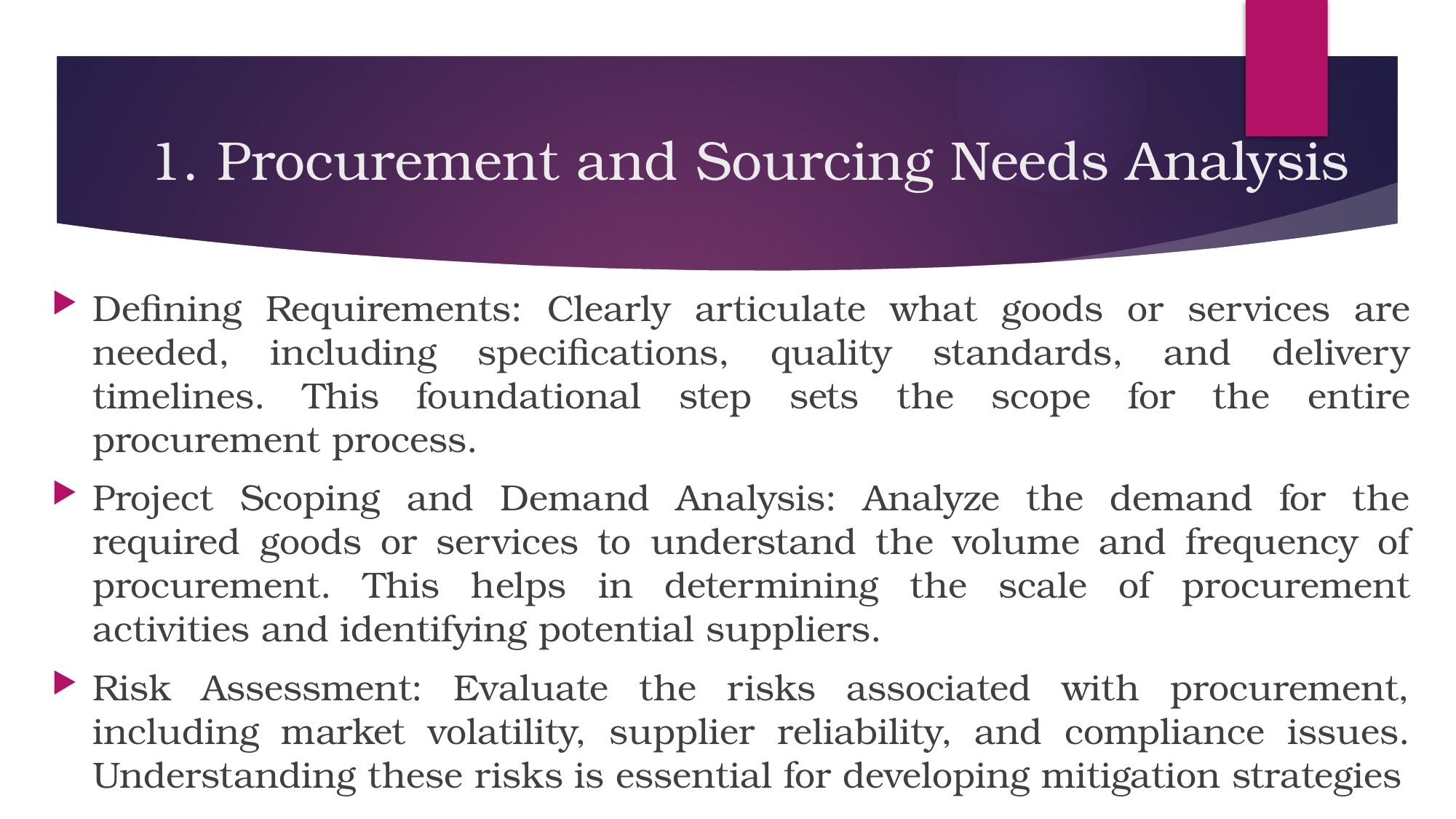

# 1. Procurement and Sourcing Needs Analysis
Defining Requirements: Clearly articulate what goods or services are needed, including specifications, quality standards, and delivery timelines. This foundational step sets the scope for the entire procurement process.
Project Scoping and Demand Analysis: Analyze the demand for the required goods or services to understand the volume and frequency of procurement. This helps in determining the scale of procurement activities and identifying potential suppliers.
Risk Assessment: Evaluate the risks associated with procurement, including market volatility, supplier reliability, and compliance issues. Understanding these risks is essential for developing mitigation strategies